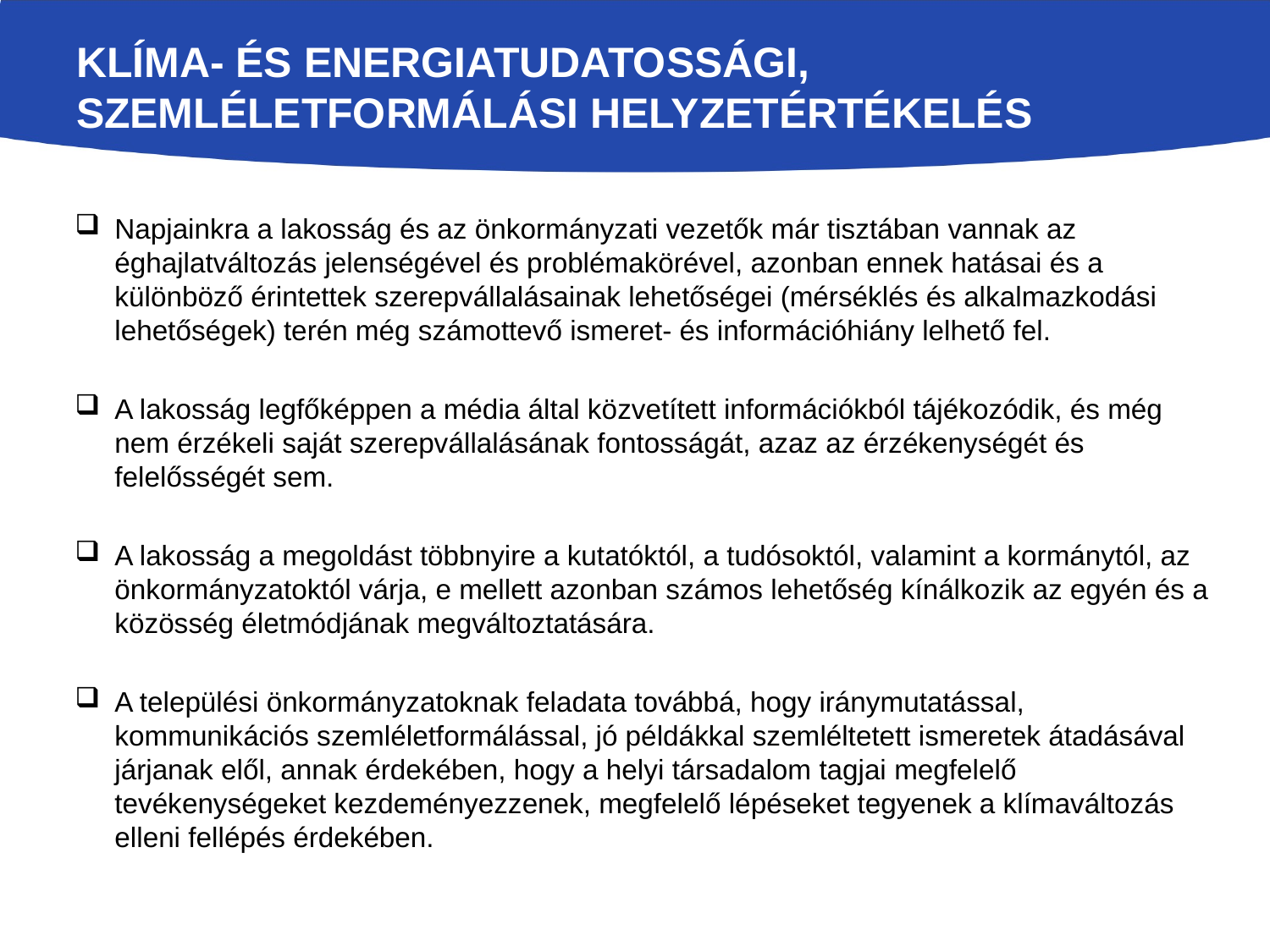

# Klíma- és energiatudatossági, szemléletformálási helyzetértékelés
Napjainkra a lakosság és az önkormányzati vezetők már tisztában vannak az éghajlatváltozás jelenségével és problémakörével, azonban ennek hatásai és a különböző érintettek szerepvállalásainak lehetőségei (mérséklés és alkalmazkodási lehetőségek) terén még számottevő ismeret- és információhiány lelhető fel.

A lakosság legfőképpen a média által közvetített információkból tájékozódik, és még nem érzékeli saját szerepvállalásának fontosságát, azaz az érzékenységét és felelősségét sem.

A lakosság a megoldást többnyire a kutatóktól, a tudósoktól, valamint a kormánytól, az önkormányzatoktól várja, e mellett azonban számos lehetőség kínálkozik az egyén és a közösség életmódjának megváltoztatására.

A települési önkormányzatoknak feladata továbbá, hogy iránymutatással, kommunikációs szemléletformálással, jó példákkal szemléltetett ismeretek átadásával járjanak elől, annak érdekében, hogy a helyi társadalom tagjai megfelelő tevékenységeket kezdeményezzenek, megfelelő lépéseket tegyenek a klímaváltozás elleni fellépés érdekében.